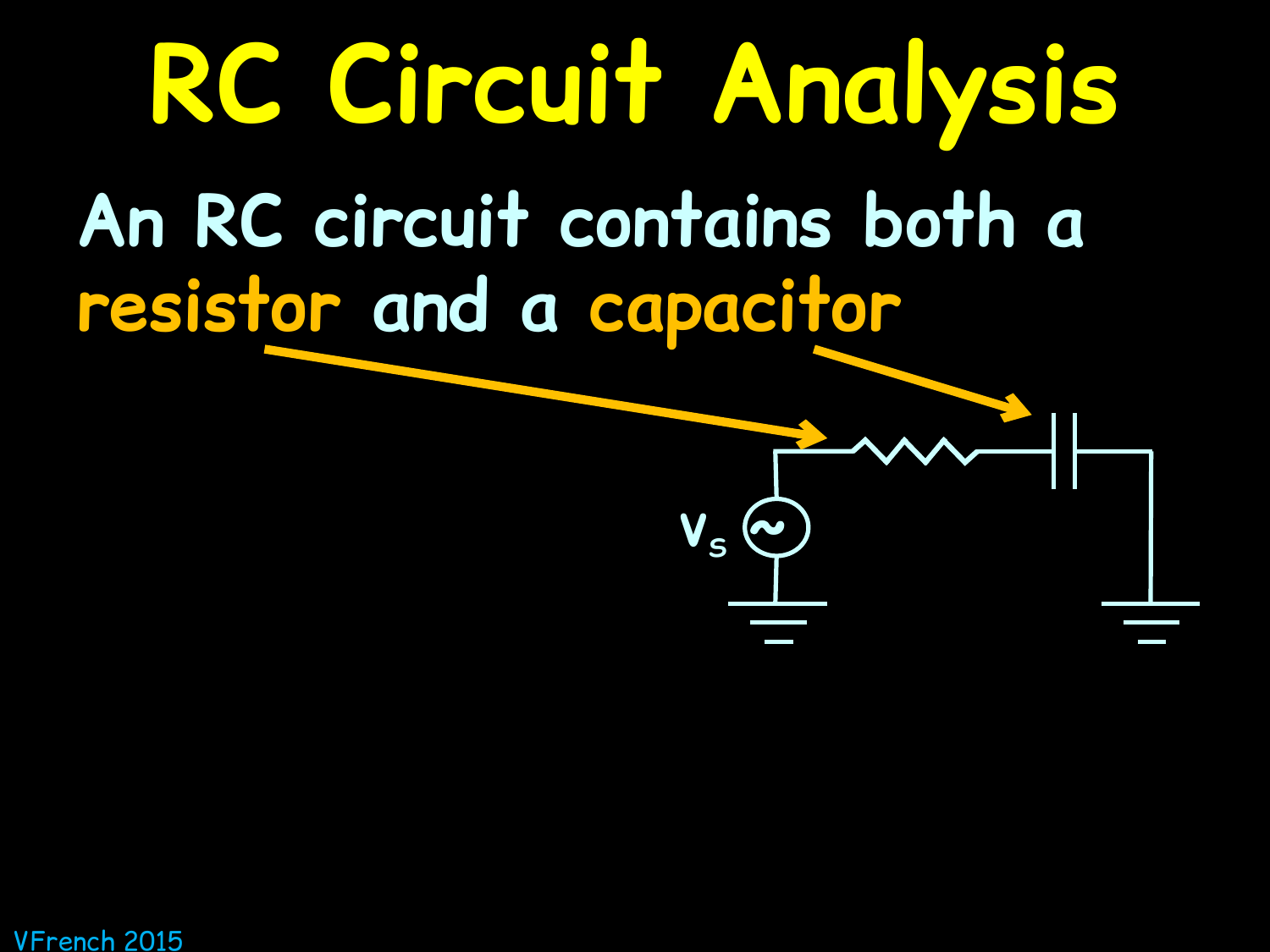

# RC Circuit Analysis
An RC circuit contains both a resistor and a capacitor
~

VS
VFrench 2015